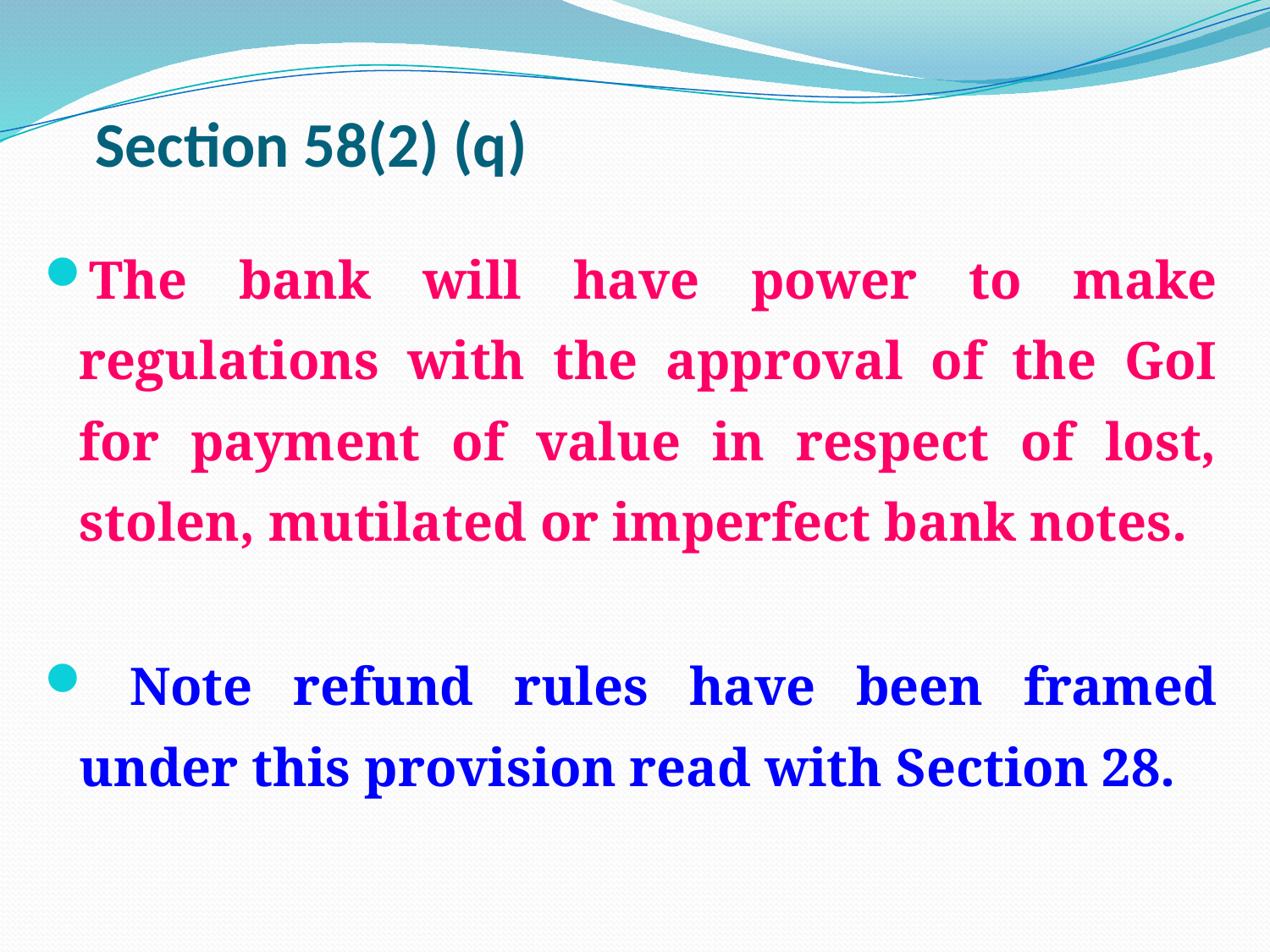

# Section 58(2) (q)
The bank will have power to make regulations with the approval of the GoI for payment of value in respect of lost, stolen, mutilated or imperfect bank notes.

 Note refund rules have been framed under this provision read with Section 28.